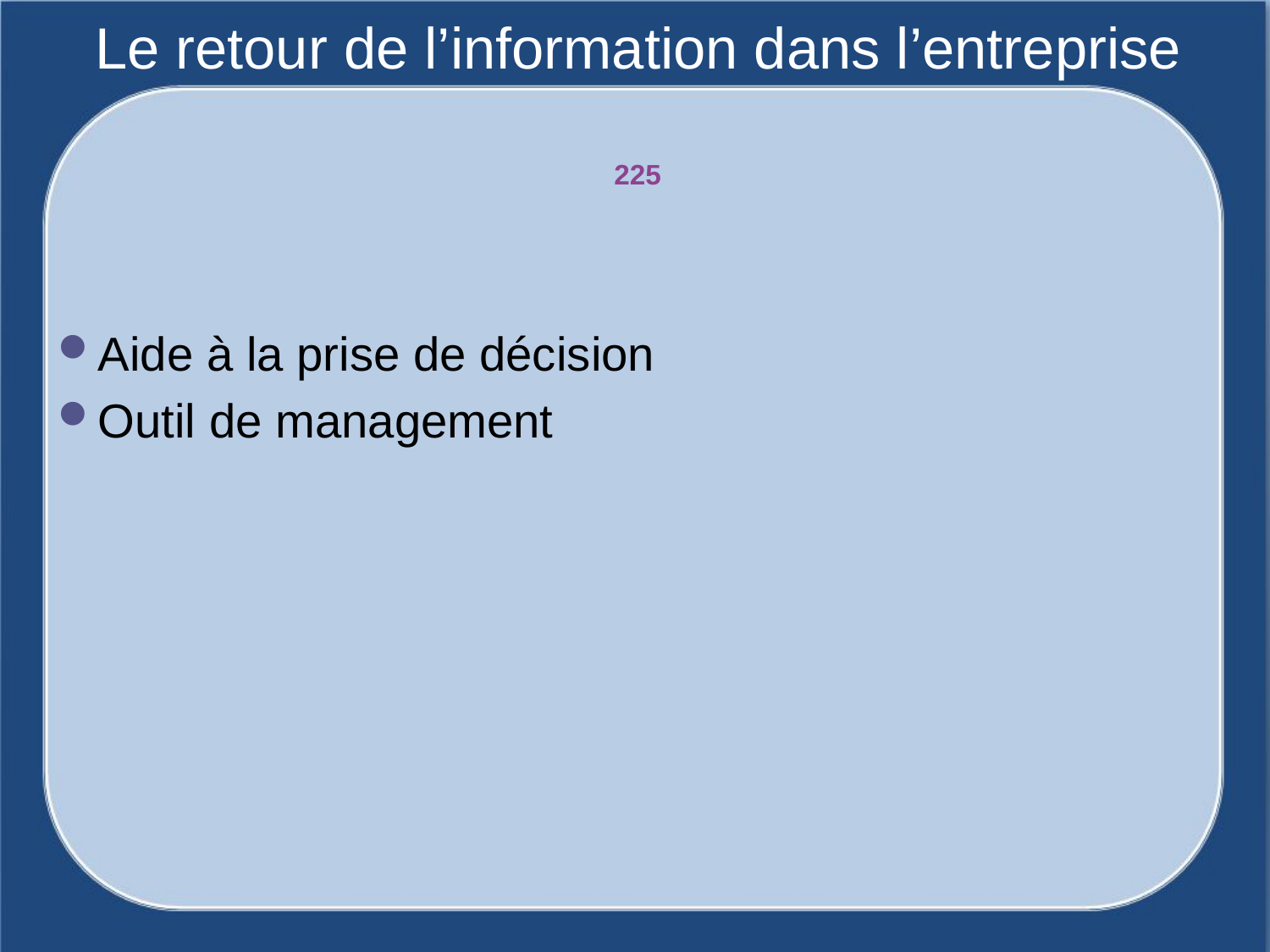

# Le retour de l’information dans l’entreprise
225
Aide à la prise de décision
Outil de management